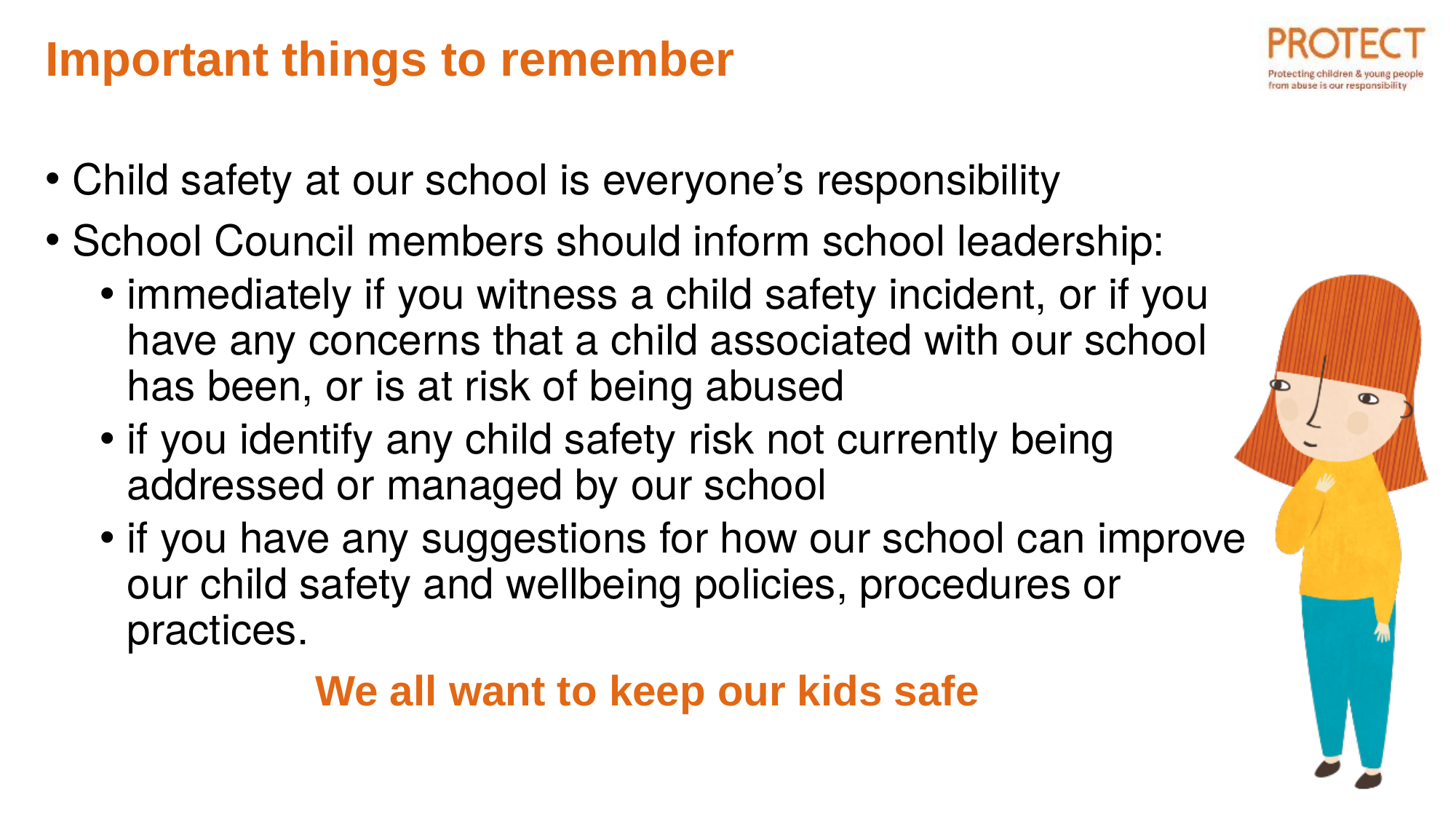

# Important things to remember
Child safety at our school is everyone’s responsibility
School Council members should inform school leadership:
immediately if you witness a child safety incident, or if you have any concerns that a child associated with our school has been, or is at risk of being abused
if you identify any child safety risk not currently being addressed or managed by our school
if you have any suggestions for how our school can improve our child safety and wellbeing policies, procedures or practices.
We all want to keep our kids safe